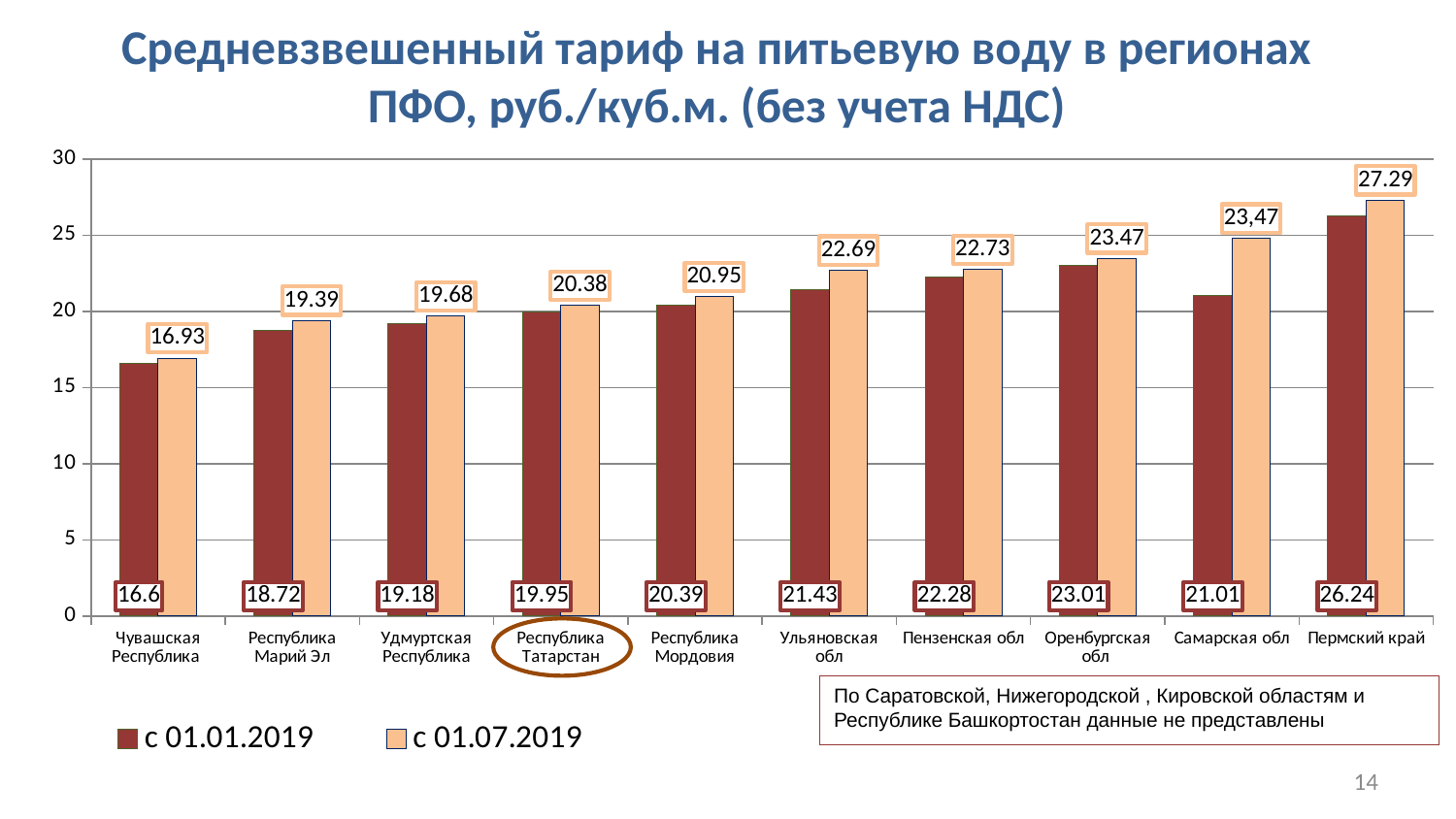

# Средневзвешенный тариф на питьевую воду в регионах ПФО, руб./куб.м. (без учета НДС)

### Chart

| Category | c 01.01.2019 | c 01.07.2019 |
|---|---|---|
| Чувашская Республика  | 16.6 | 16.93 |
| Республика Марий Эл | 18.72 | 19.39 |
| Удмуртская Республика | 19.18 | 19.68 |
| Республика Татарстан | 19.95 | 20.38 |
| Республика Мордовия | 20.39 | 20.95 |
| Ульяновская обл | 21.43 | 22.69 |
| Пензенская обл | 22.28 | 22.73 |
| Оренбургская обл  | 23.01 | 23.47 |
| Самарская обл | 21.01 | 24.79 |
| Пермский край | 26.24 | 27.29 |
По Саратовской, Нижегородской , Кировской областям и
Республике Башкортостан данные не представлены
14